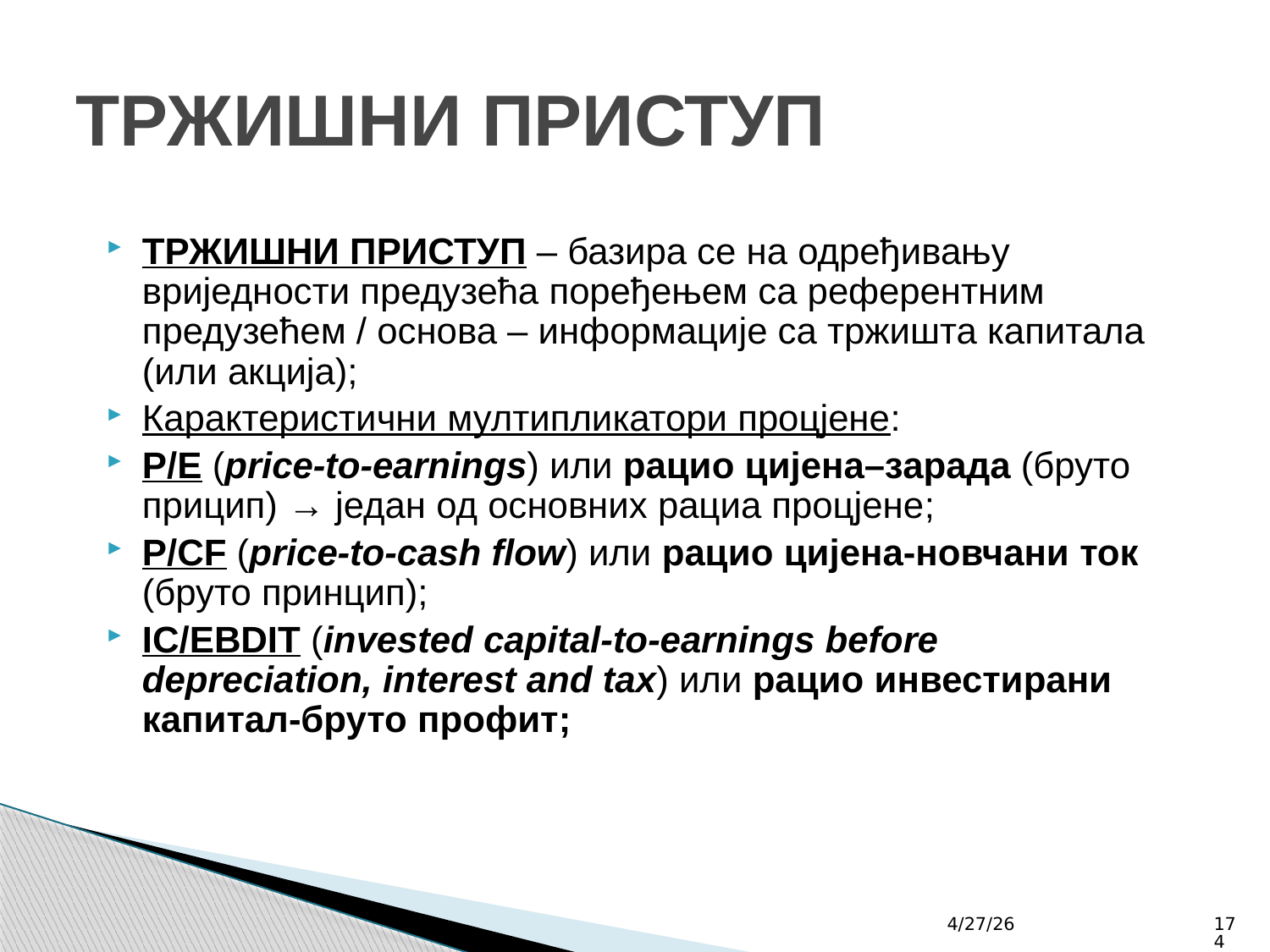

# ТРЖИШНИ ПРИСТУП
ТРЖИШНИ ПРИСТУП – базира се на одређивању вриједности предузећа поређењем са референтним предузећем / основа – информације са тржишта капитала (или акција);
Карактеристични мултипликатори процјене:
P/E (price-to-earnings) или рацио цијена–зарада (бруто прицип) → један од основних рациа процјене;
P/CF (price-to-cash flow) или рацио цијена-новчани ток (бруто принцип);
IC/EBDIT (invested capital-to-earnings before depreciation, interest and tax) или рацио инвестирани капитал-бруто профит;

4/27/26
174